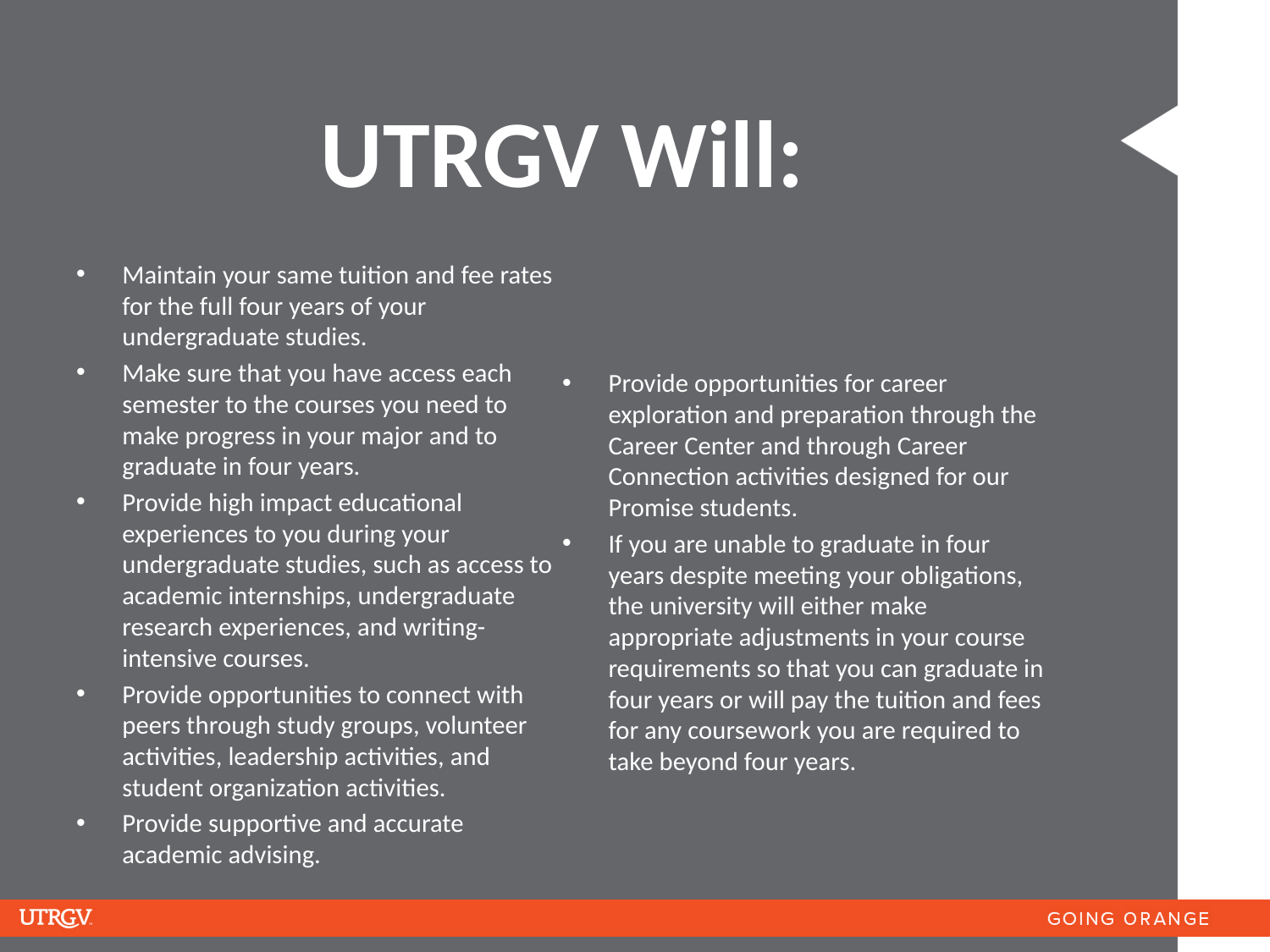

# UTRGV Will:
Maintain your same tuition and fee rates for the full four years of your undergraduate studies.
Make sure that you have access each semester to the courses you need to make progress in your major and to graduate in four years.
Provide high impact educational experiences to you during your undergraduate studies, such as access to academic internships, undergraduate research experiences, and writing-intensive courses.
Provide opportunities to connect with peers through study groups, volunteer activities, leadership activities, and student organization activities.
Provide supportive and accurate academic advising.

Provide opportunities for career exploration and preparation through the Career Center and through Career Connection activities designed for our Promise students.
If you are unable to graduate in four years despite meeting your obligations, the university will either make appropriate adjustments in your course requirements so that you can graduate in four years or will pay the tuition and fees for any coursework you are required to take beyond four years.